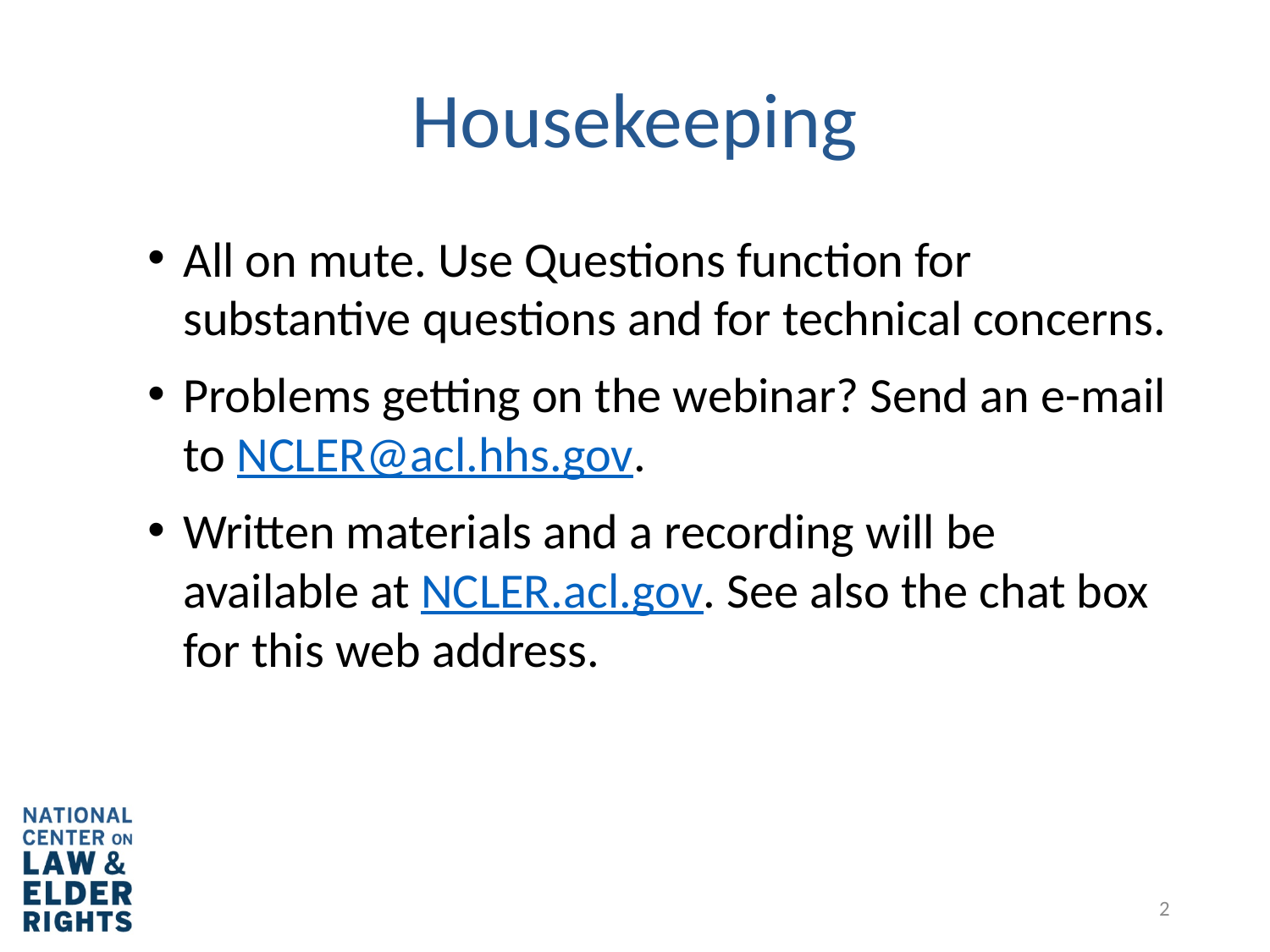

# Housekeeping
All on mute. Use Questions function for substantive questions and for technical concerns.
Problems getting on the webinar? Send an e-mail to NCLER@acl.hhs.gov.
Written materials and a recording will be available at NCLER.acl.gov. See also the chat box for this web address.

2